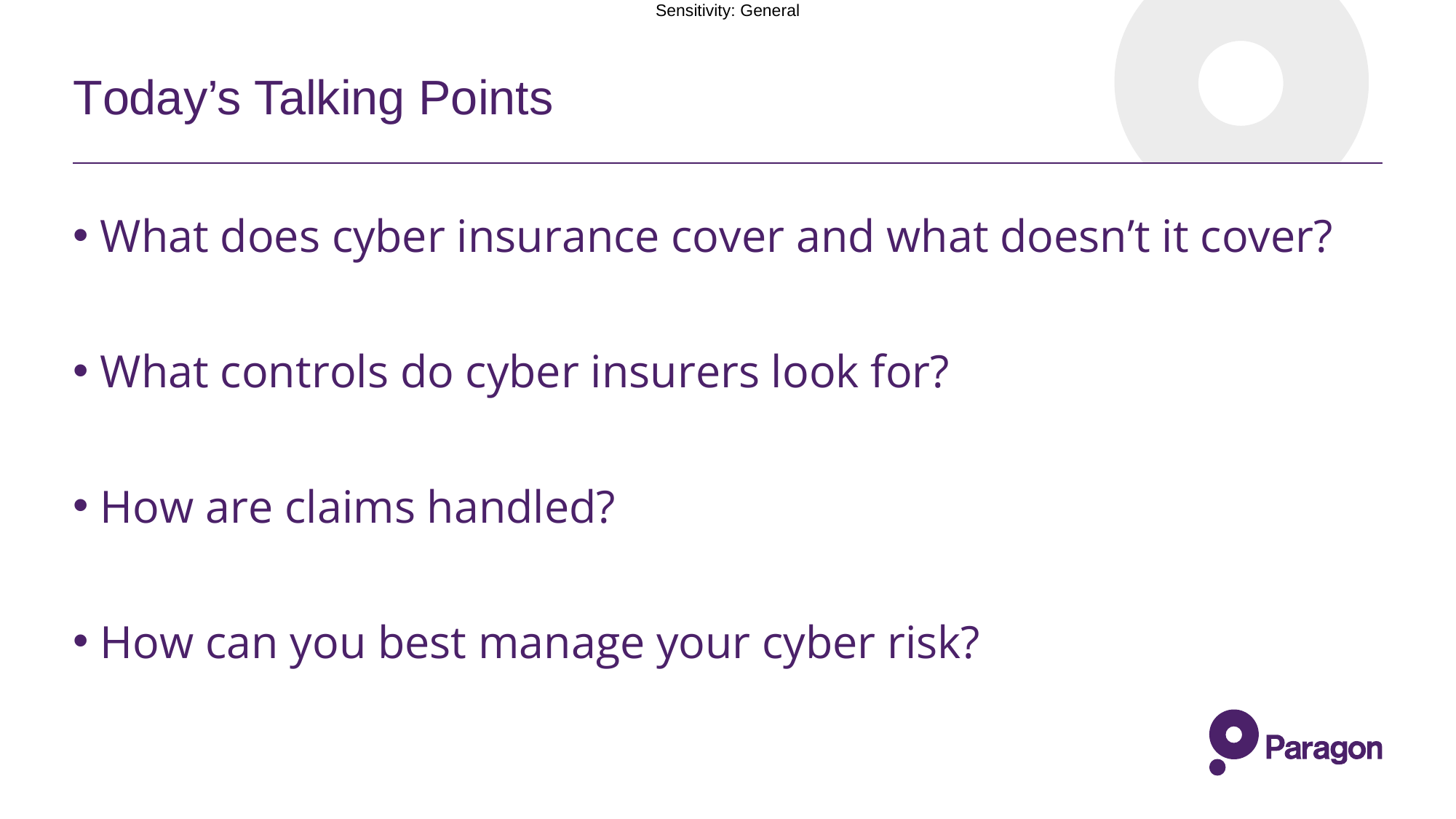

# Today’s Talking Points
What does cyber insurance cover and what doesn’t it cover?

What controls do cyber insurers look for?

How are claims handled?

How can you best manage your cyber risk?